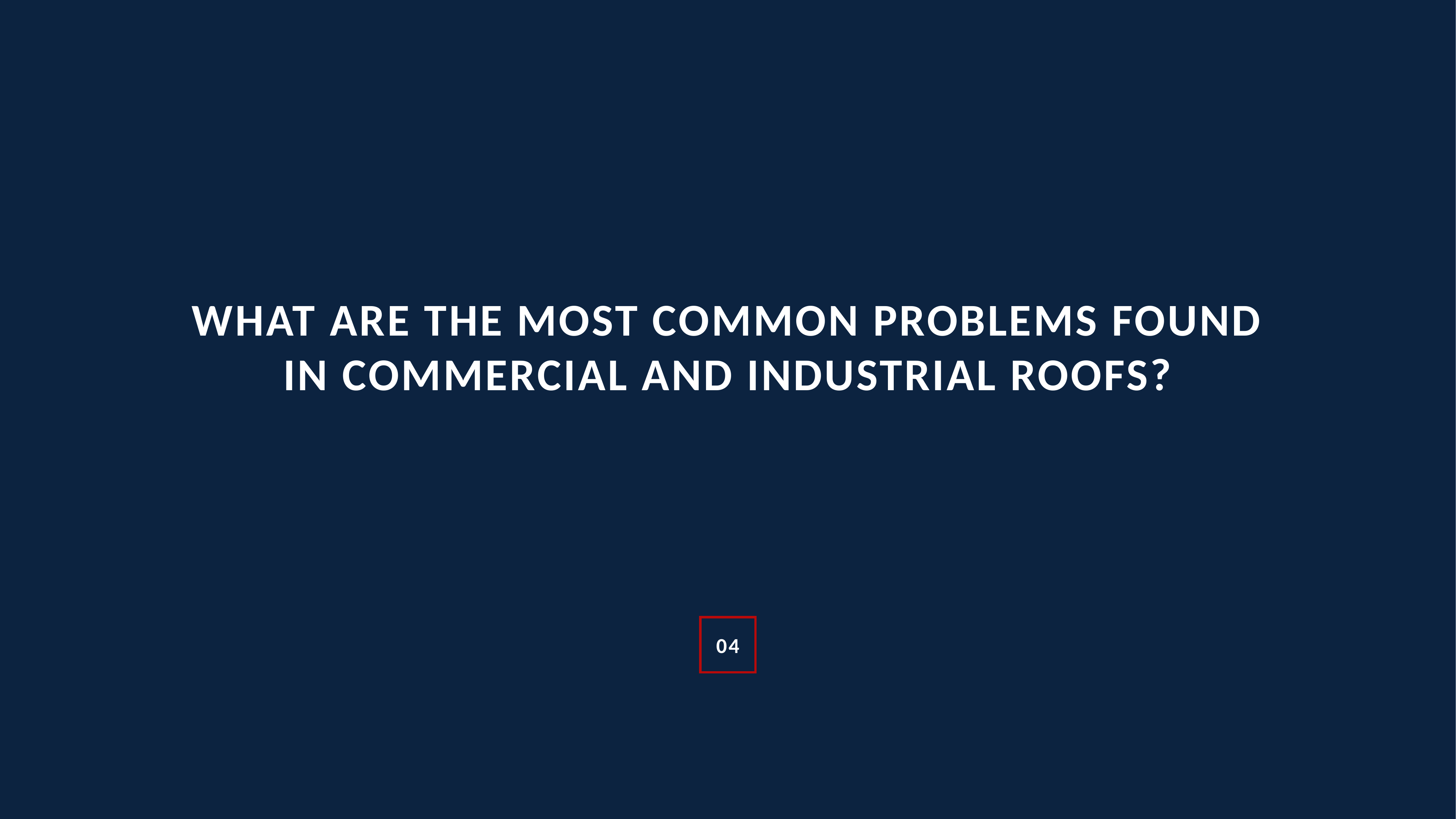

WHAT ARE THE MOST COMMON PROBLEMS FOUND IN COMMERCIAL AND INDUSTRIAL ROOFS?

04